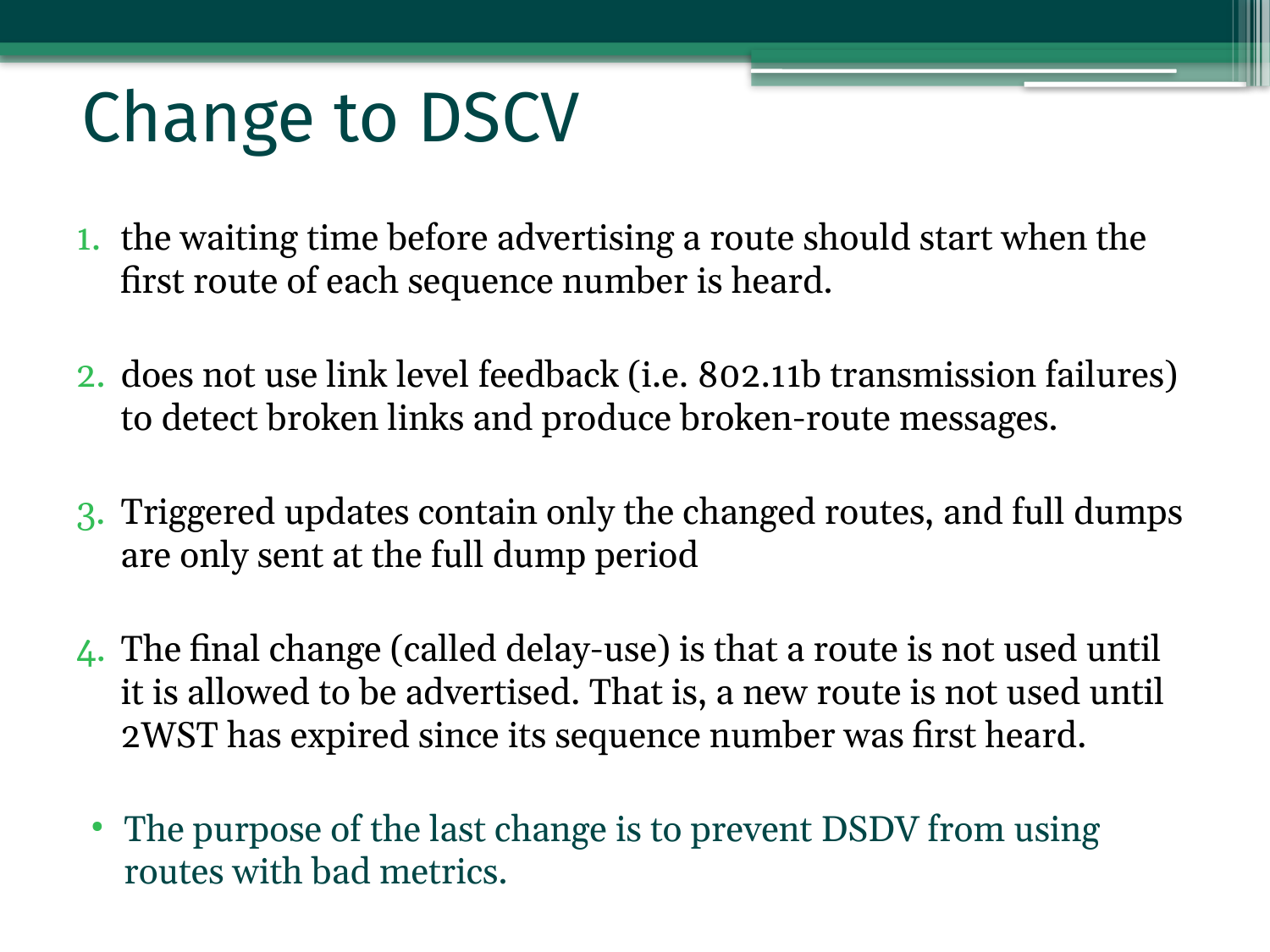

# Change to DSCV
the waiting time before advertising a route should start when the ﬁrst route of each sequence number is heard.

does not use link level feedback (i.e. 802.11b transmission failures) to detect broken links and produce broken-route messages.

Triggered updates contain only the changed routes, and full dumps are only sent at the full dump period

The ﬁnal change (called delay-use) is that a route is not used until it is allowed to be advertised. That is, a new route is not used until 2WST has expired since its sequence number was ﬁrst heard.

The purpose of the last change is to prevent DSDV from using routes with bad metrics.